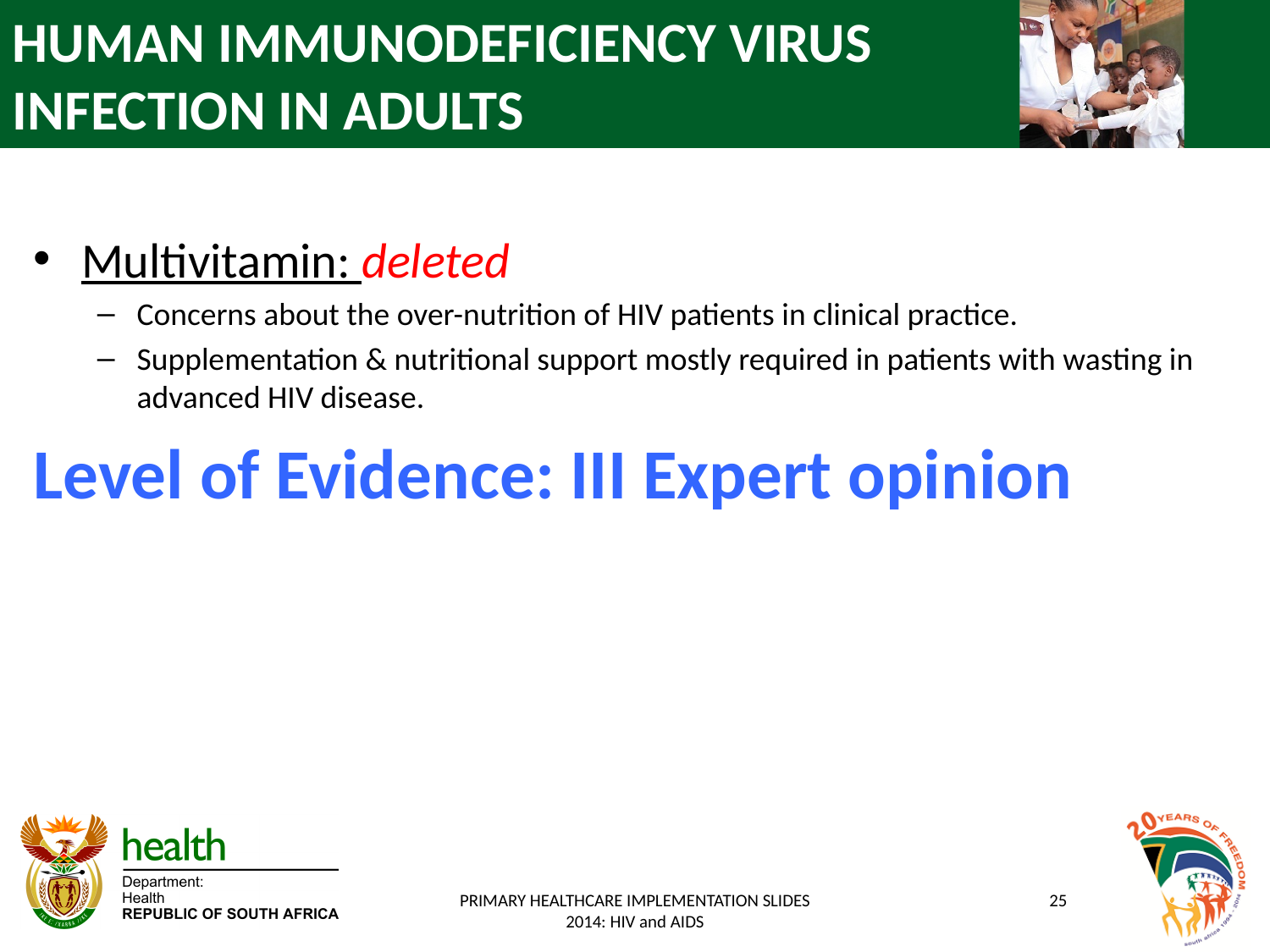

# HUMAN IMMUNODEFICIENCY VIRUS INFECTION IN ADULTS
Multivitamin: deleted
Concerns about the over-nutrition of HIV patients in clinical practice.
Supplementation & nutritional support mostly required in patients with wasting in advanced HIV disease.
Level of Evidence: III Expert opinion
PRIMARY HEALTHCARE IMPLEMENTATION SLIDES 2014: HIV and AIDS
25